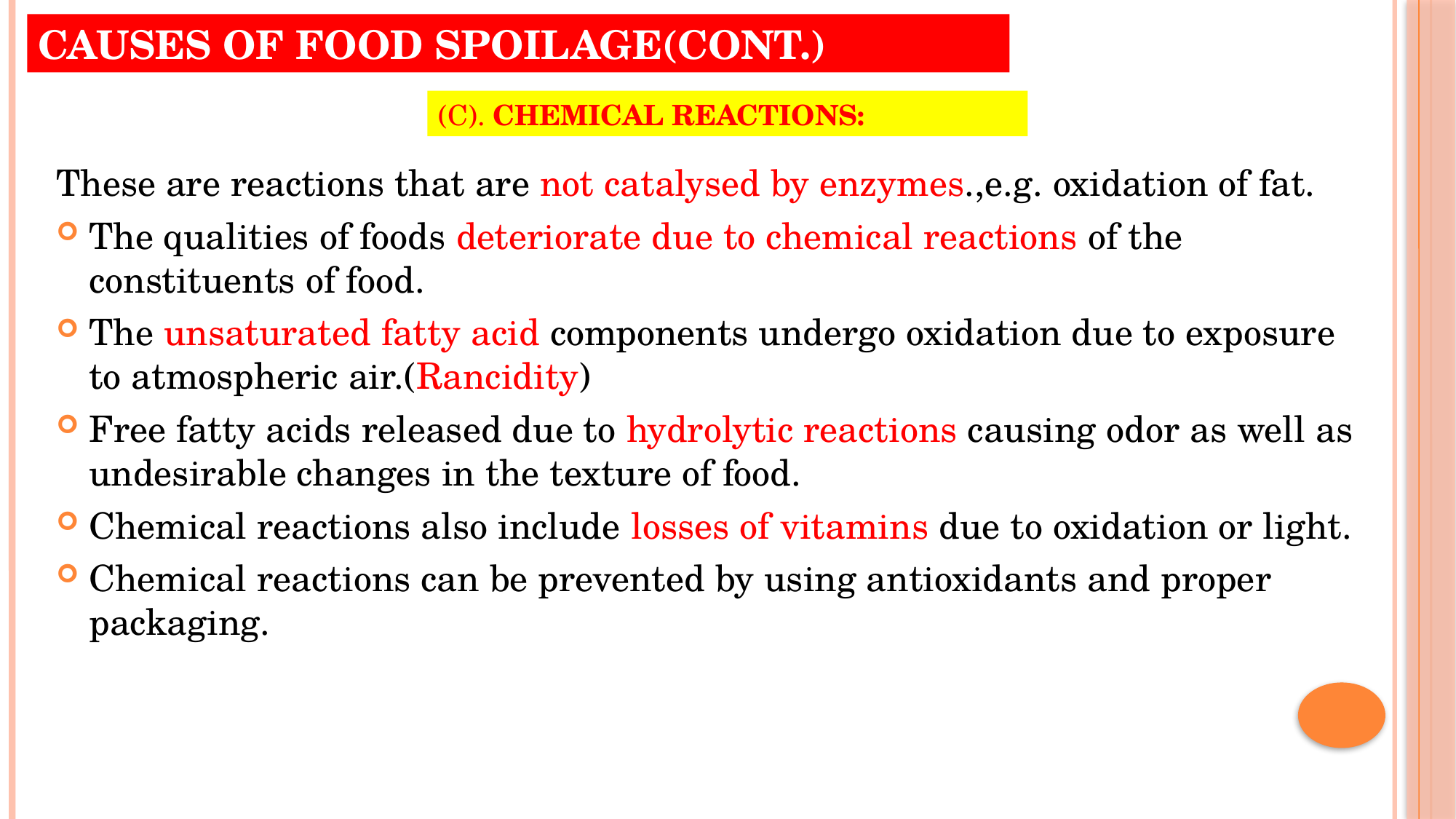

Causes of food spoilage(Cont.)
# (c). Chemical reactions:
These are reactions that are not catalysed by enzymes.,e.g. oxidation of fat.
The qualities of foods deteriorate due to chemical reactions of the constituents of food.
The unsaturated fatty acid components undergo oxidation due to exposure to atmospheric air.(Rancidity)
Free fatty acids released due to hydrolytic reactions causing odor as well as undesirable changes in the texture of food.
Chemical reactions also include losses of vitamins due to oxidation or light.
Chemical reactions can be prevented by using antioxidants and proper packaging.